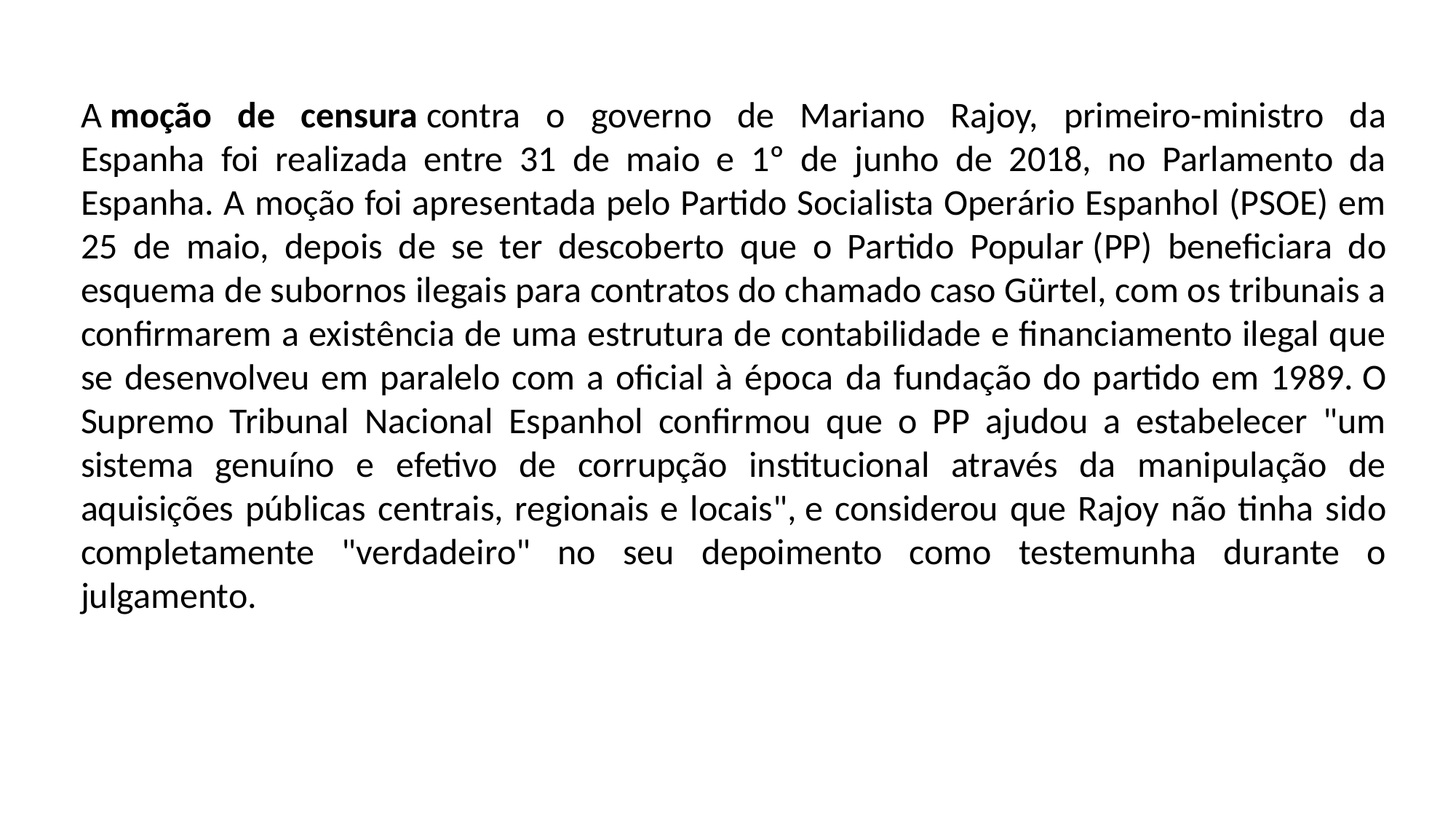

A moção de censura contra o governo de Mariano Rajoy, primeiro-ministro da Espanha  foi realizada entre 31 de maio e 1º de junho de 2018, no Parlamento da Espanha. A moção foi apresentada pelo Partido Socialista Operário Espanhol (PSOE) em 25 de maio, depois de se ter descoberto que o Partido Popular (PP) beneficiara do esquema de subornos ilegais para contratos do chamado caso Gürtel, com os tribunais a confirmarem a existência de uma estrutura de contabilidade e financiamento ilegal que se desenvolveu em paralelo com a oficial à época da fundação do partido em 1989. O Supremo Tribunal Nacional Espanhol confirmou que o PP ajudou a estabelecer "um sistema genuíno e efetivo de corrupção institucional através da manipulação de aquisições públicas centrais, regionais e locais", e considerou que Rajoy não tinha sido completamente "verdadeiro" no seu depoimento como testemunha durante o julgamento.